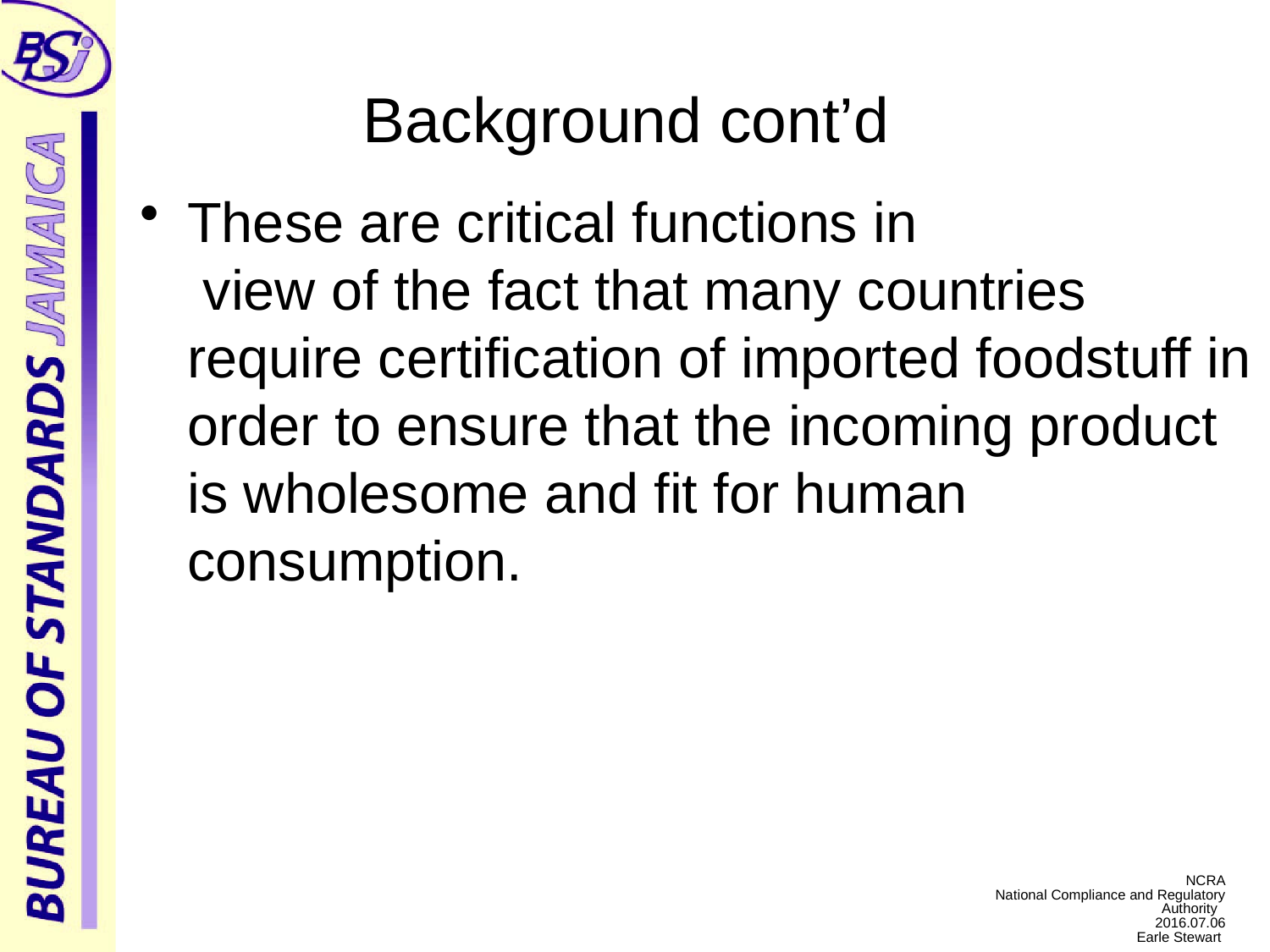

# Background cont’d
These are critical functions in
 view of the fact that many countries require certification of imported foodstuff in order to ensure that the incoming product is wholesome and fit for human consumption.